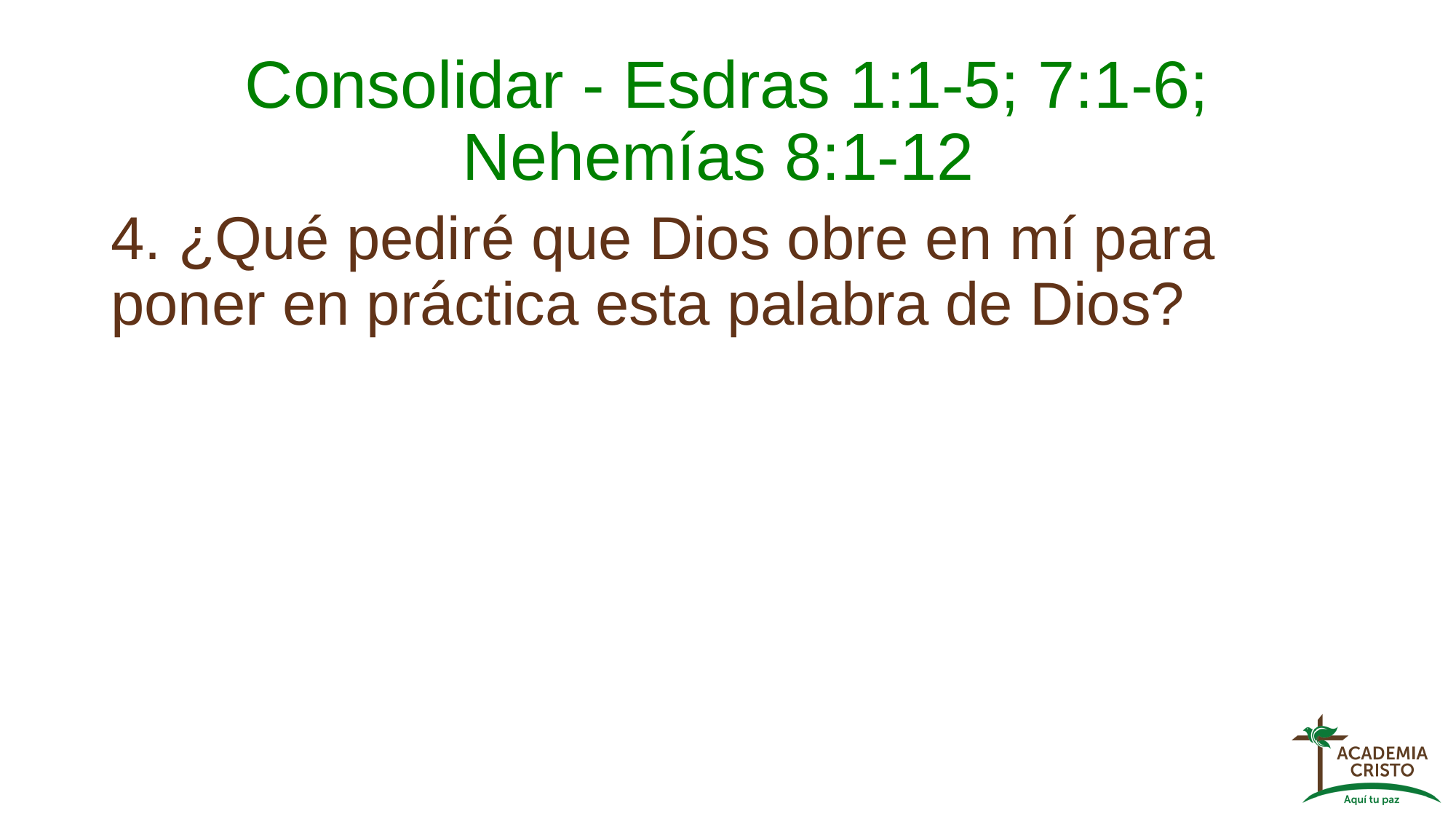

# Consolidar - Esdras 1:1-5; 7:1-6; Nehemías 8:1-12
4. ¿Qué pediré que Dios obre en mí para poner en práctica esta palabra de Dios?